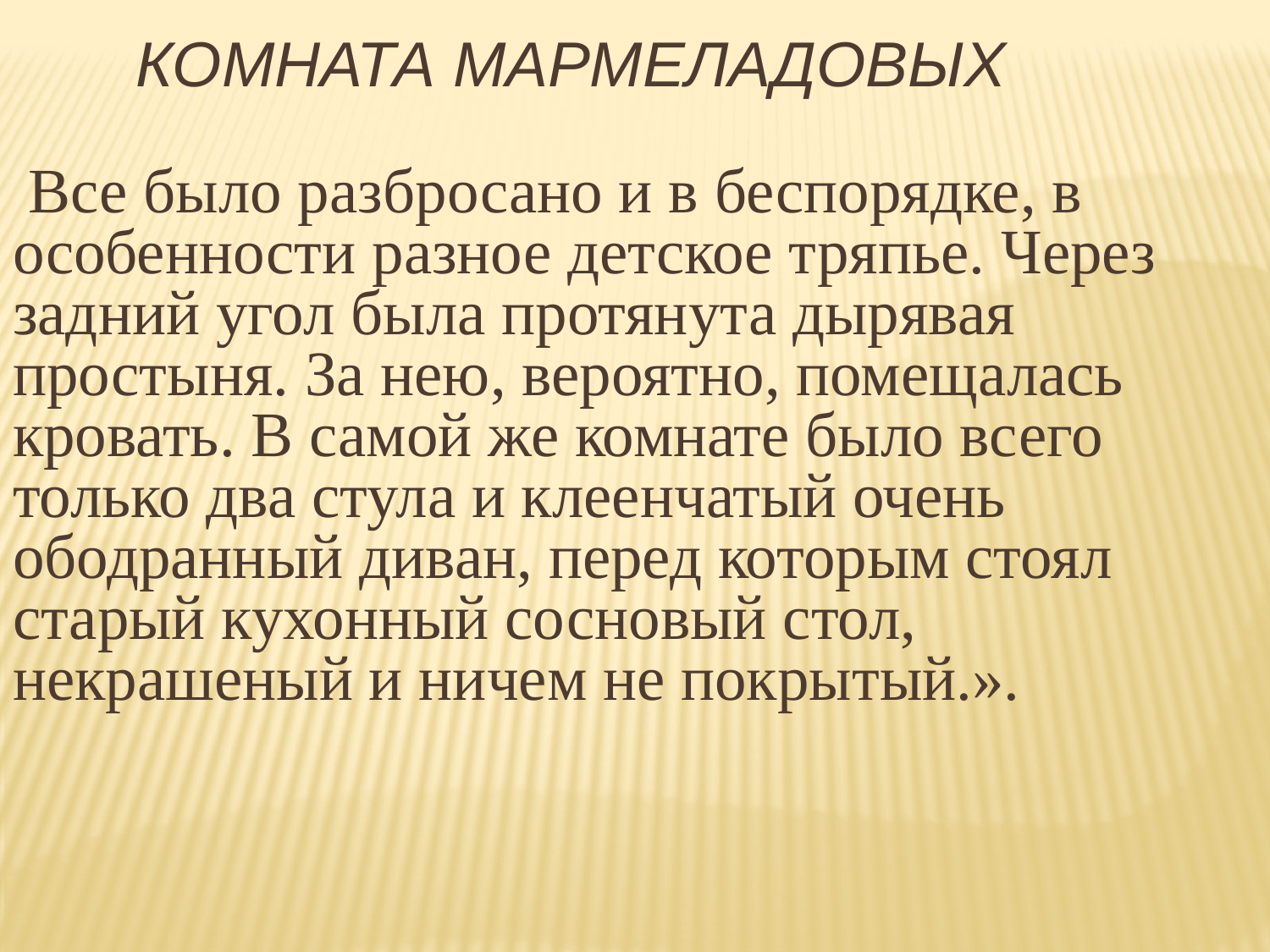

Комната Мармеладовых
 Все было разбросано и в беспорядке, в особенности разное детское тряпье. Через задний угол была протянута дырявая простыня. За нею, вероятно, помещалась кровать. В самой же комнате было всего только два стула и клеенчатый очень ободранный диван, перед которым стоял старый кухонный сосновый стол, некрашеный и ничем не покрытый.».